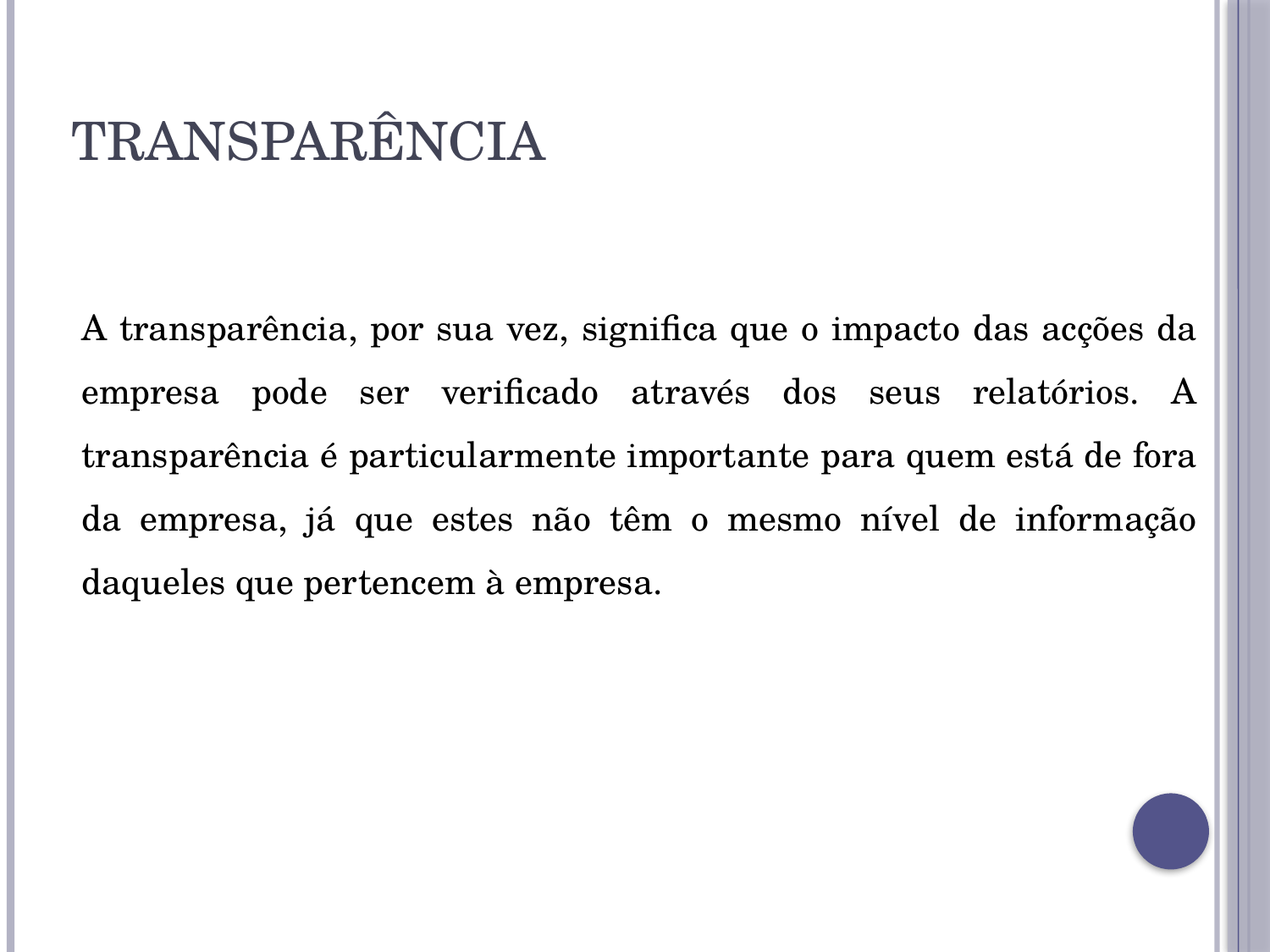

# transparência
A transparência, por sua vez, significa que o impacto das acções da empresa pode ser verificado através dos seus relatórios. A transparência é particularmente importante para quem está de fora da empresa, já que estes não têm o mesmo nível de informação daqueles que pertencem à empresa.